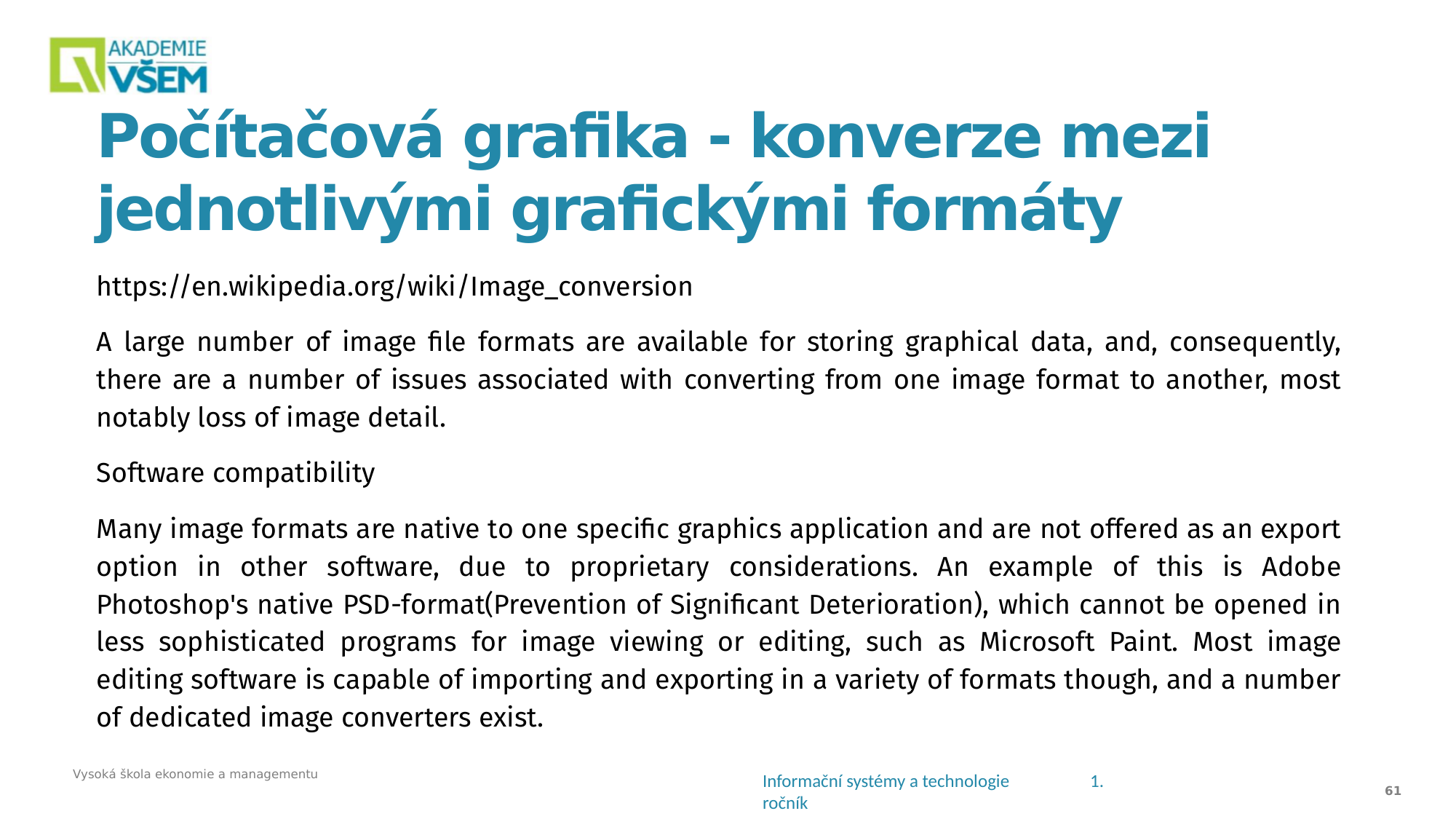

# Počítačová grafika - konverze mezi jednotlivými grafickými formáty
https://en.wikipedia.org/wiki/Image_conversion
A large number of image file formats are available for storing graphical data, and, consequently, there are a number of issues associated with converting from one image format to another, most notably loss of image detail.
Software compatibility
Many image formats are native to one specific graphics application and are not offered as an export option in other software, due to proprietary considerations. An example of this is Adobe Photoshop's native PSD-format(Prevention of Significant Deterioration), which cannot be opened in less sophisticated programs for image viewing or editing, such as Microsoft Paint. Most image editing software is capable of importing and exporting in a variety of formats though, and a number of dedicated image converters exist.

Vysoká škola ekonomie a managementu
61